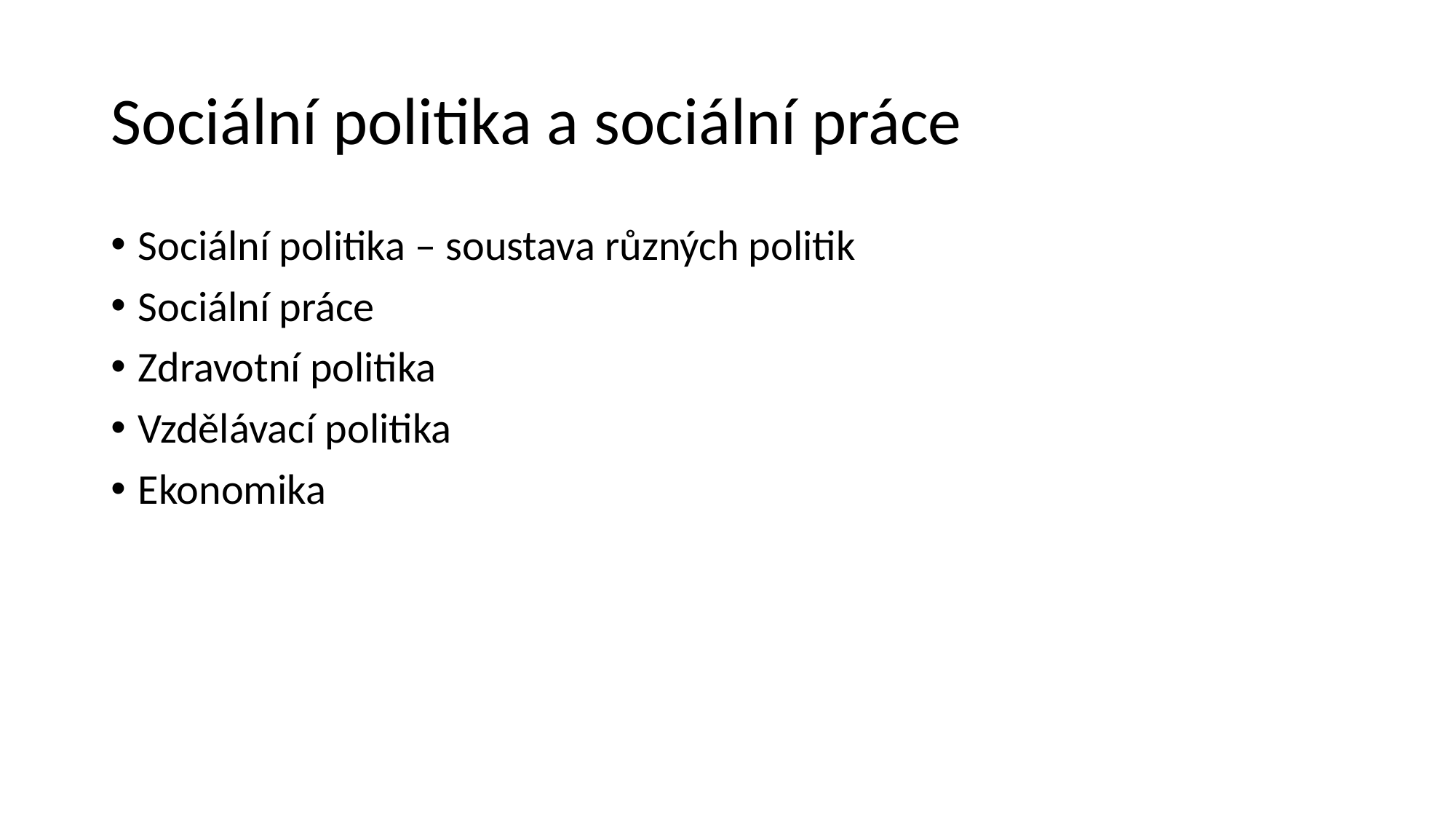

# Sociální politika a sociální práce
Sociální politika – soustava různých politik
Sociální práce
Zdravotní politika
Vzdělávací politika
Ekonomika